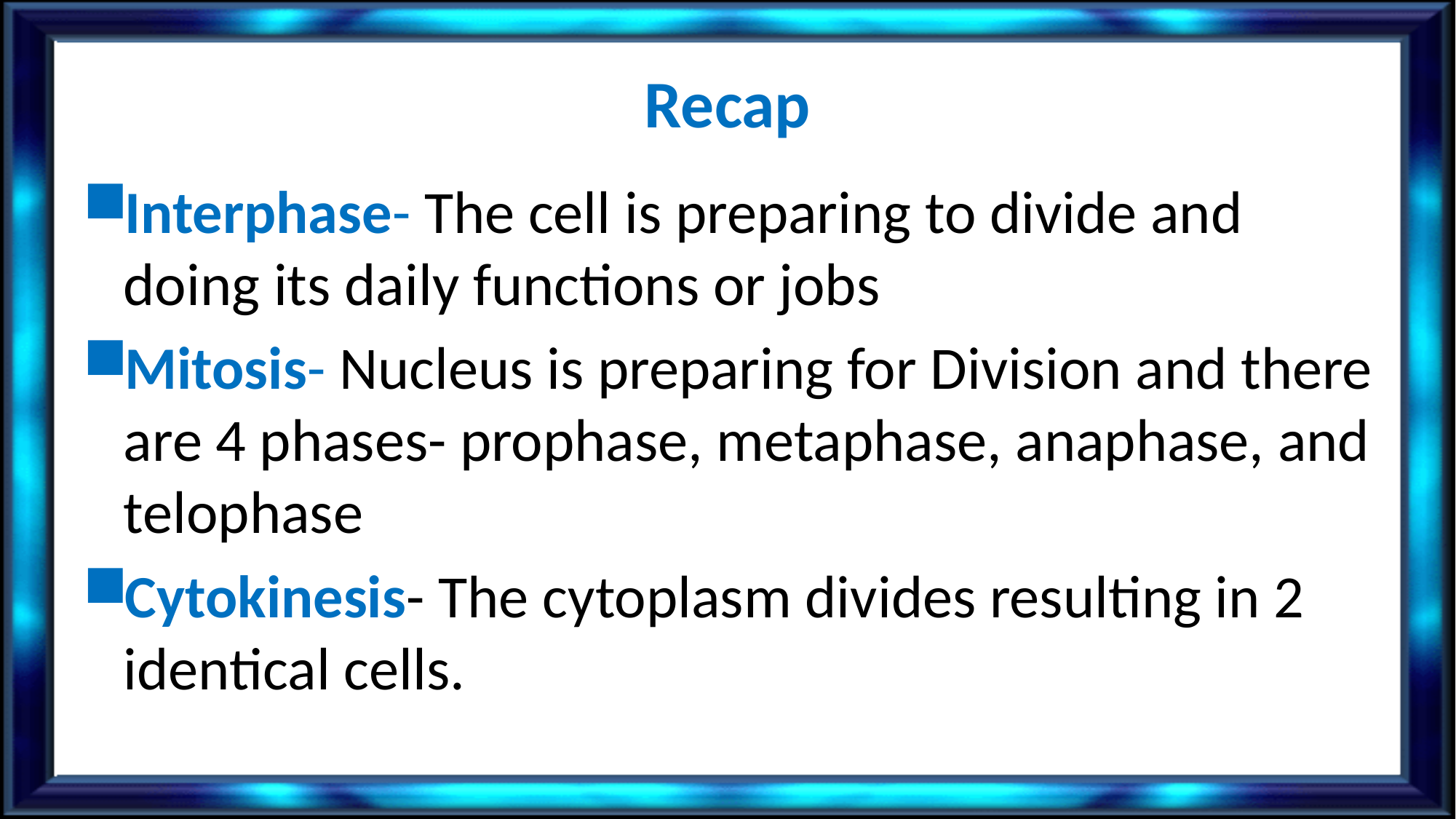

# Recap
Interphase- The cell is preparing to divide and doing its daily functions or jobs
Mitosis- Nucleus is preparing for Division and there are 4 phases- prophase, metaphase, anaphase, and telophase
Cytokinesis- The cytoplasm divides resulting in 2 identical cells.